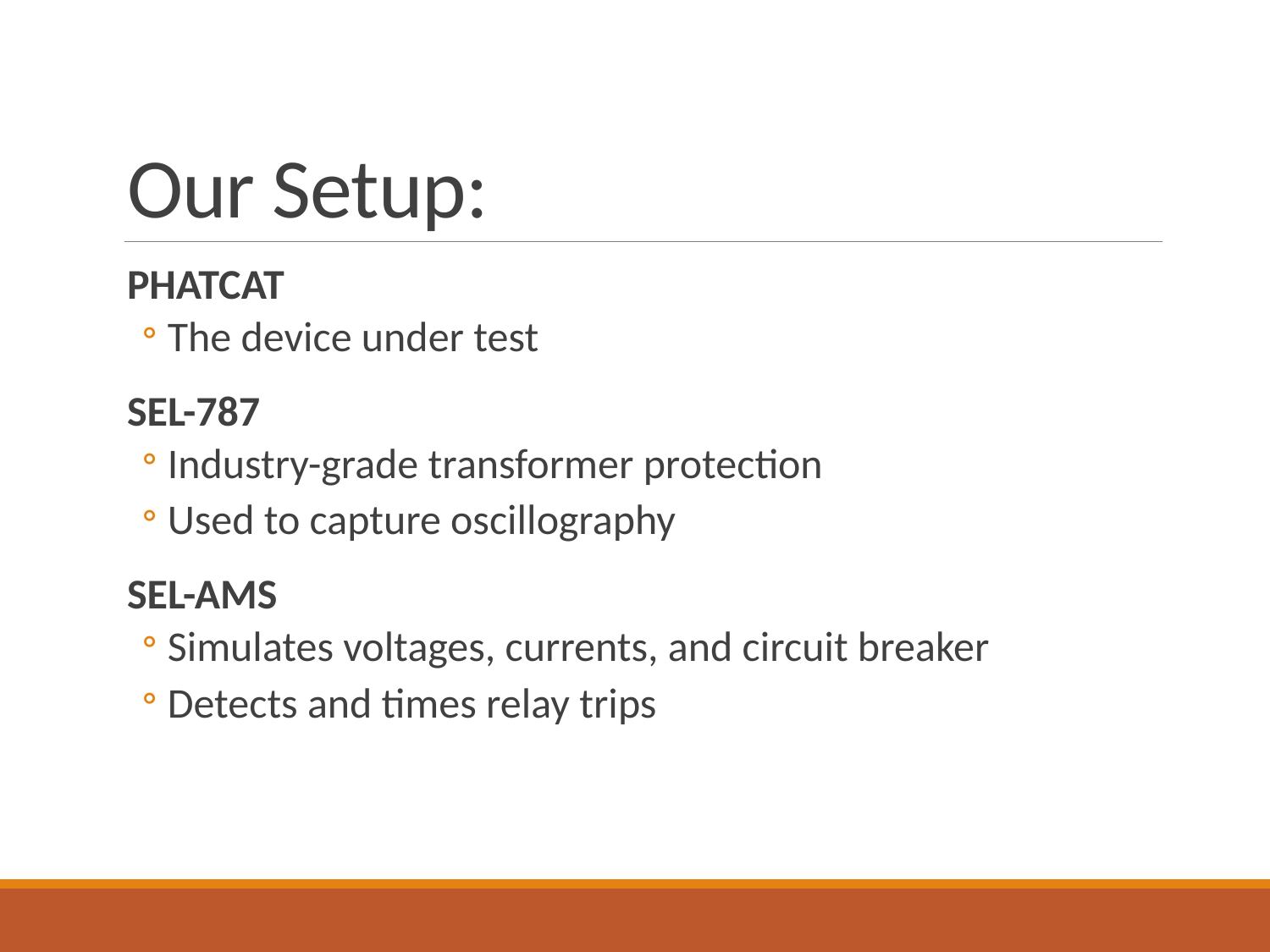

# Our Setup:
PHATCAT
The device under test
SEL-787
Industry-grade transformer protection
Used to capture oscillography
SEL-AMS
Simulates voltages, currents, and circuit breaker
Detects and times relay trips